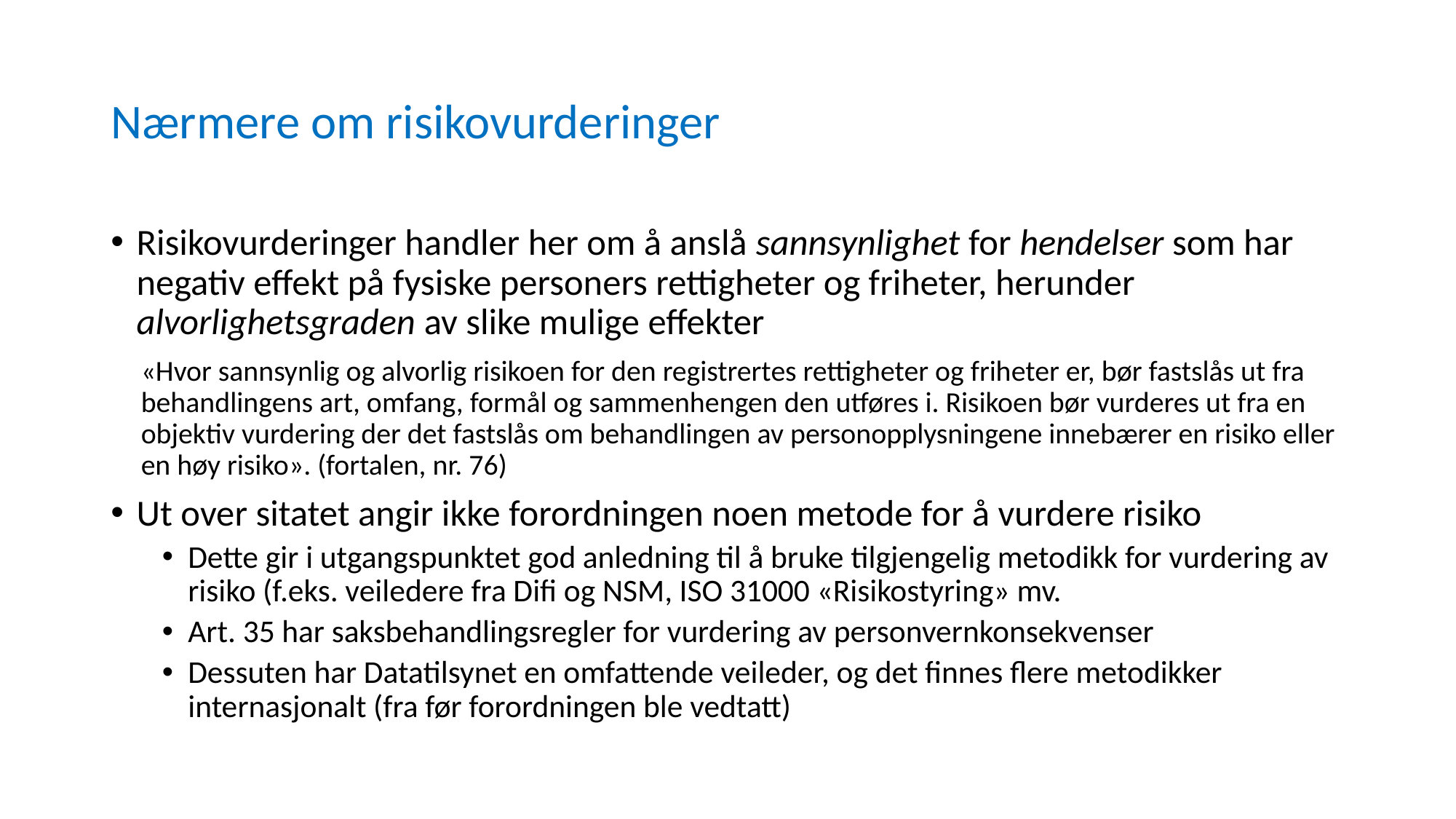

# Nærmere om risikovurderinger
Risikovurderinger handler her om å anslå sannsynlighet for hendelser som har negativ effekt på fysiske personers rettigheter og friheter, herunder alvorlighetsgraden av slike mulige effekter
«Hvor sannsynlig og alvorlig risikoen for den registrertes rettigheter og friheter er, bør fastslås ut fra behandlingens art, omfang, formål og sammenhengen den utføres i. Risikoen bør vurderes ut fra en objektiv vurdering der det fastslås om behandlingen av personopplysningene innebærer en risiko eller en høy risiko». (fortalen, nr. 76)
Ut over sitatet angir ikke forordningen noen metode for å vurdere risiko
Dette gir i utgangspunktet god anledning til å bruke tilgjengelig metodikk for vurdering av risiko (f.eks. veiledere fra Difi og NSM, ISO 31000 «Risikostyring» mv.
Art. 35 har saksbehandlingsregler for vurdering av personvernkonsekvenser
Dessuten har Datatilsynet en omfattende veileder, og det finnes flere metodikker internasjonalt (fra før forordningen ble vedtatt)